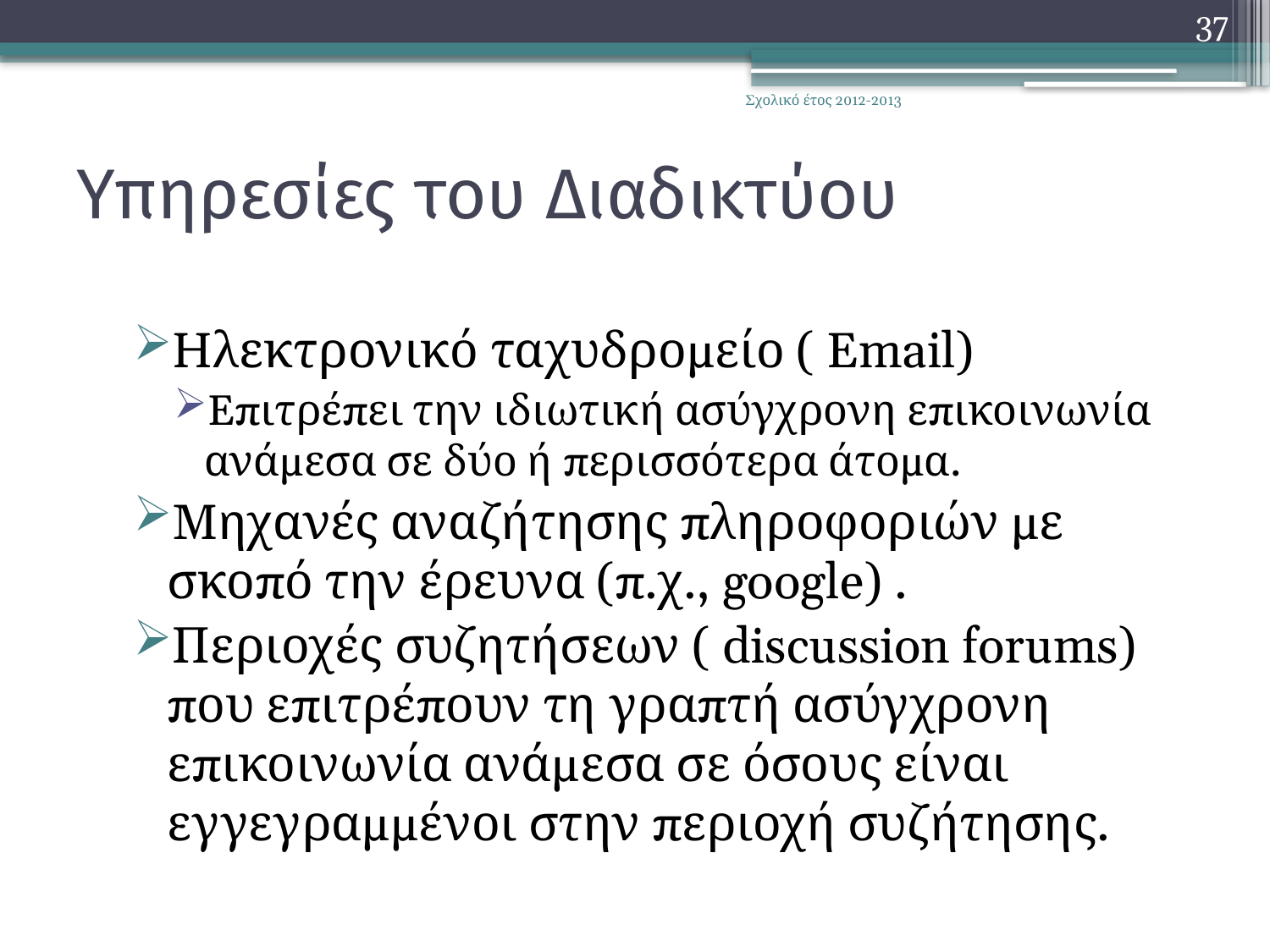

37
Σχολικό έτος 2012-2013
# Υπηρεσίες του Διαδικτύου
Ηλεκτρονικό ταχυδρομείο ( Email)
Επιτρέπει την ιδιωτική ασύγχρονη επικοινωνία ανάμεσα σε δύο ή περισσότερα άτομα.
Μηχανές αναζήτησης πληροφοριών με σκοπό την έρευνα (π.χ., google) .
Περιοχές συζητήσεων ( discussion forums) που επιτρέπουν τη γραπτή ασύγχρονη επικοινωνία ανάμεσα σε όσους είναι εγγεγραμμένοι στην περιοχή συζήτησης.